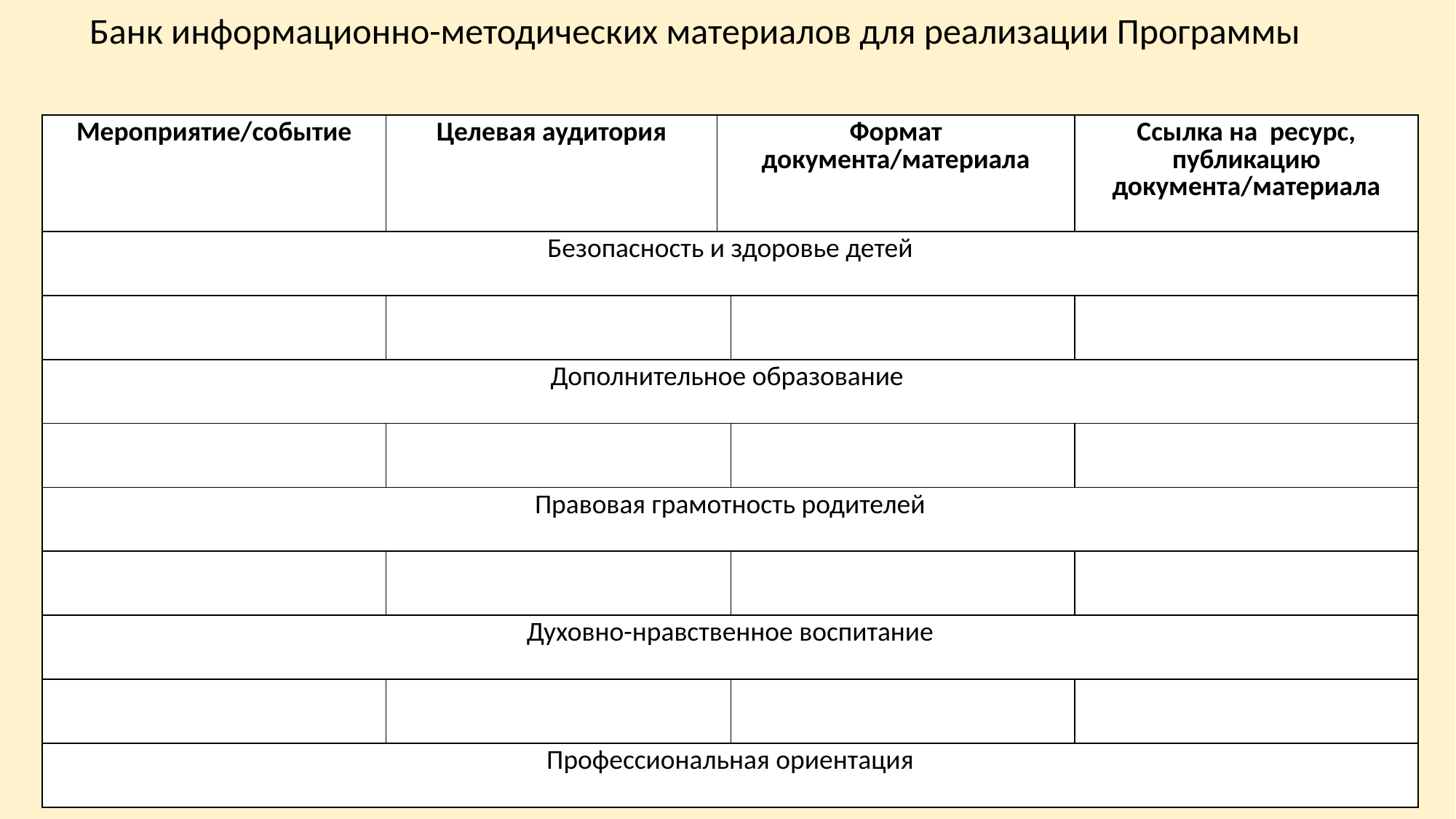

# Банк информационно-методических материалов для реализации Программы
| Мероприятие/событие | Целевая аудитория | Формат документа/материала | Формат документа/материала | Ссылка на ресурс, публикацию документа/материала |
| --- | --- | --- | --- | --- |
| Безопасность и здоровье детей |  |  |  |  |
|  |  |  |  |  |
| Дополнительное образование |  |  |  |  |
|  |  |  |  |  |
| Правовая грамотность родителей |  |  |  |  |
|  |  |  |  |  |
| Духовно-нравственное воспитание |  |  |  |  |
|  |  |  |  |  |
| Профессиональная ориентация |  |  |  |  |